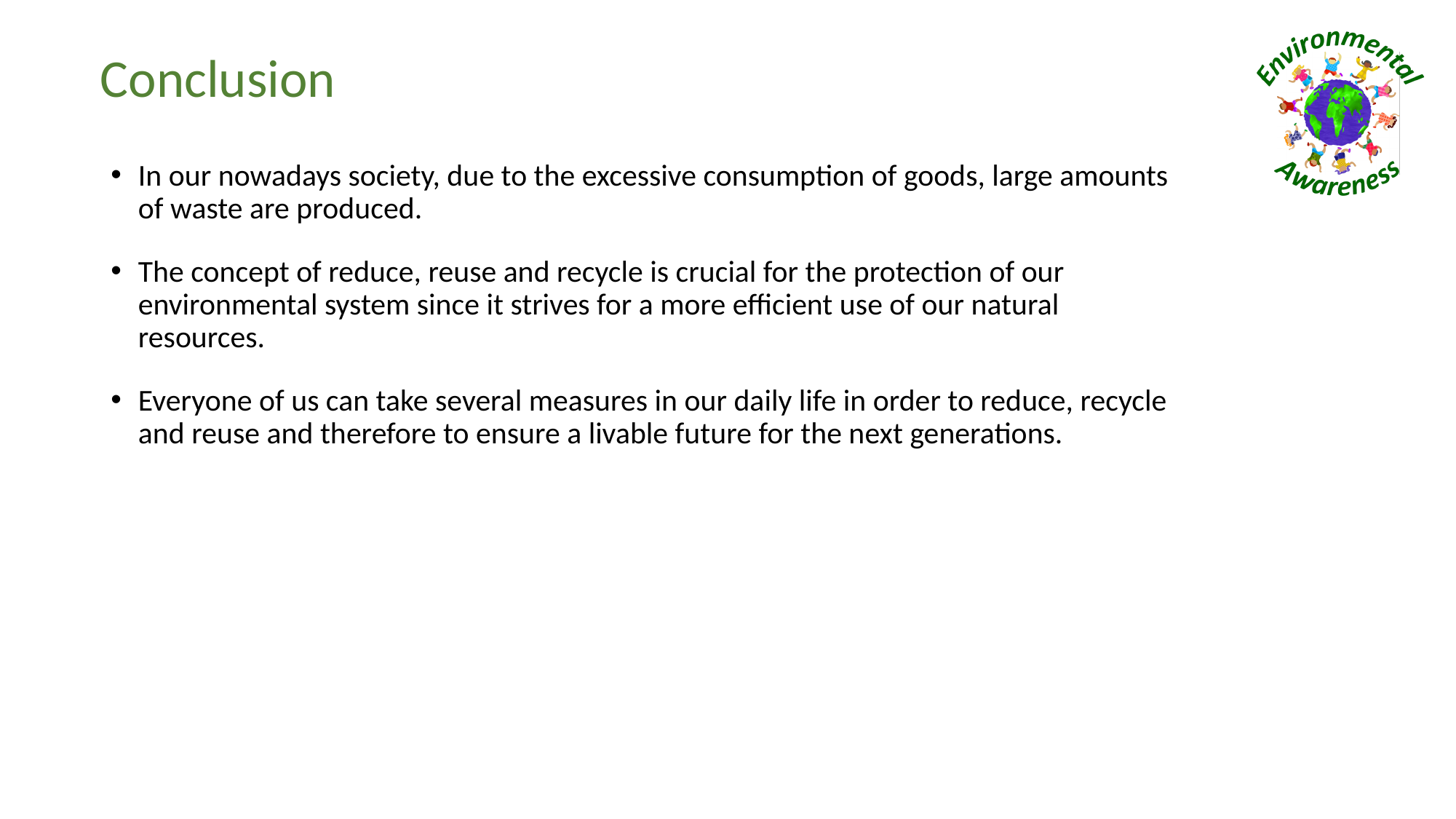

# Conclusion
In our nowadays society, due to the excessive consumption of goods, large amounts of waste are produced.
The concept of reduce, reuse and recycle is crucial for the protection of our environmental system since it strives for a more efficient use of our natural resources.
Everyone of us can take several measures in our daily life in order to reduce, recycle and reuse and therefore to ensure a livable future for the next generations.